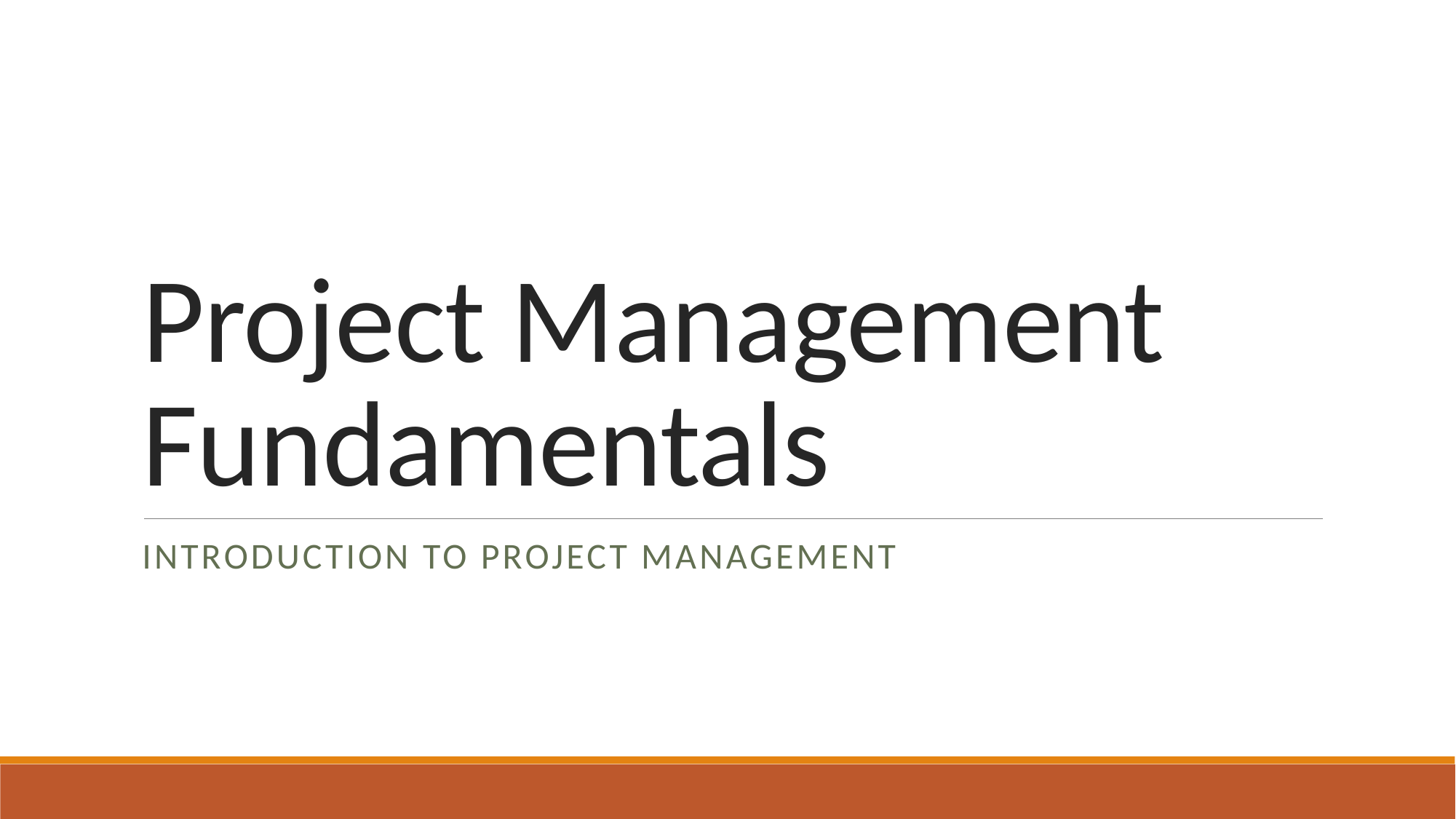

# Project Management Fundamentals
Introduction to Project Management